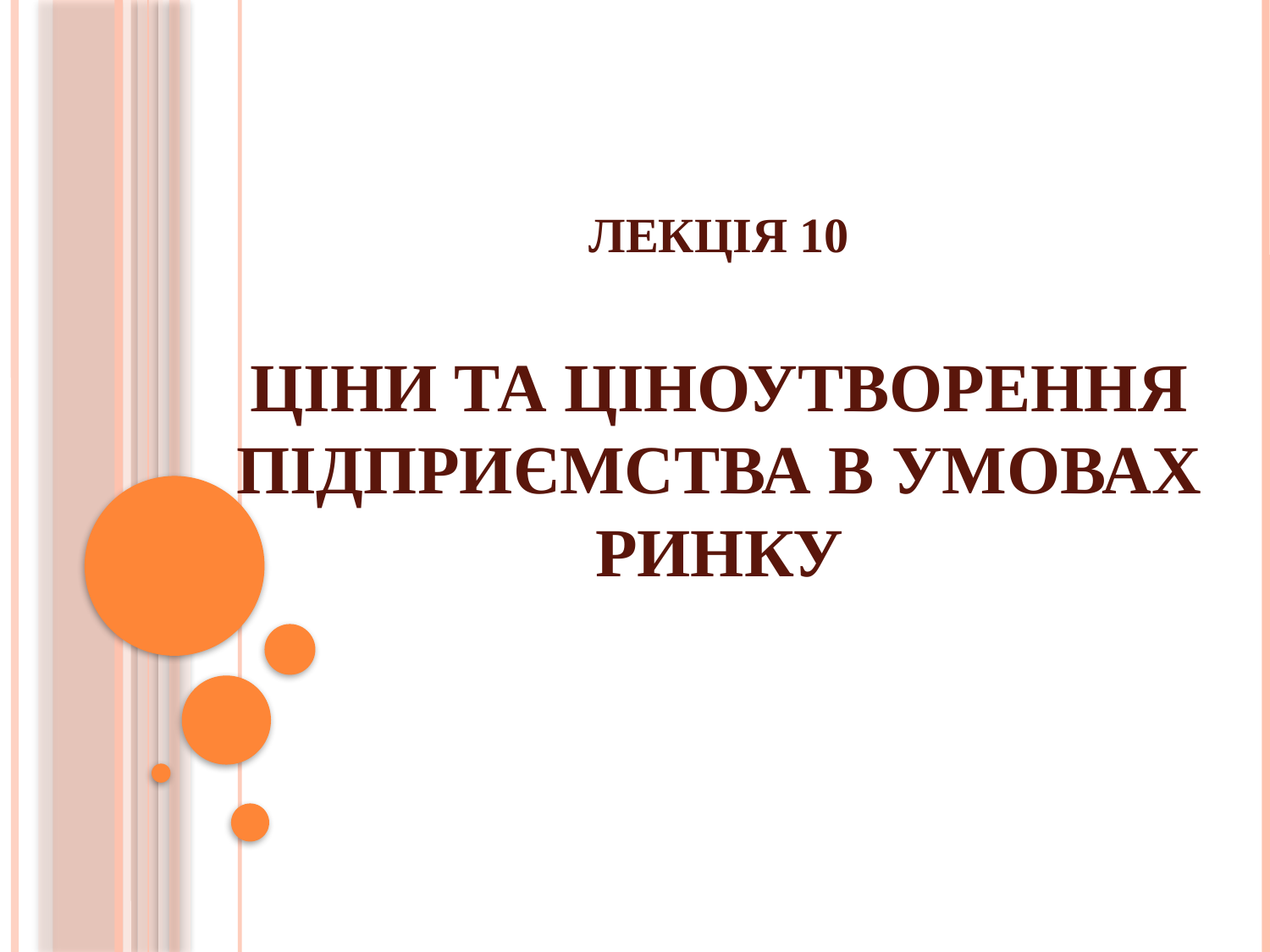

Лекція 10

Ціни та ціноутворення підприємства в умовах ринку